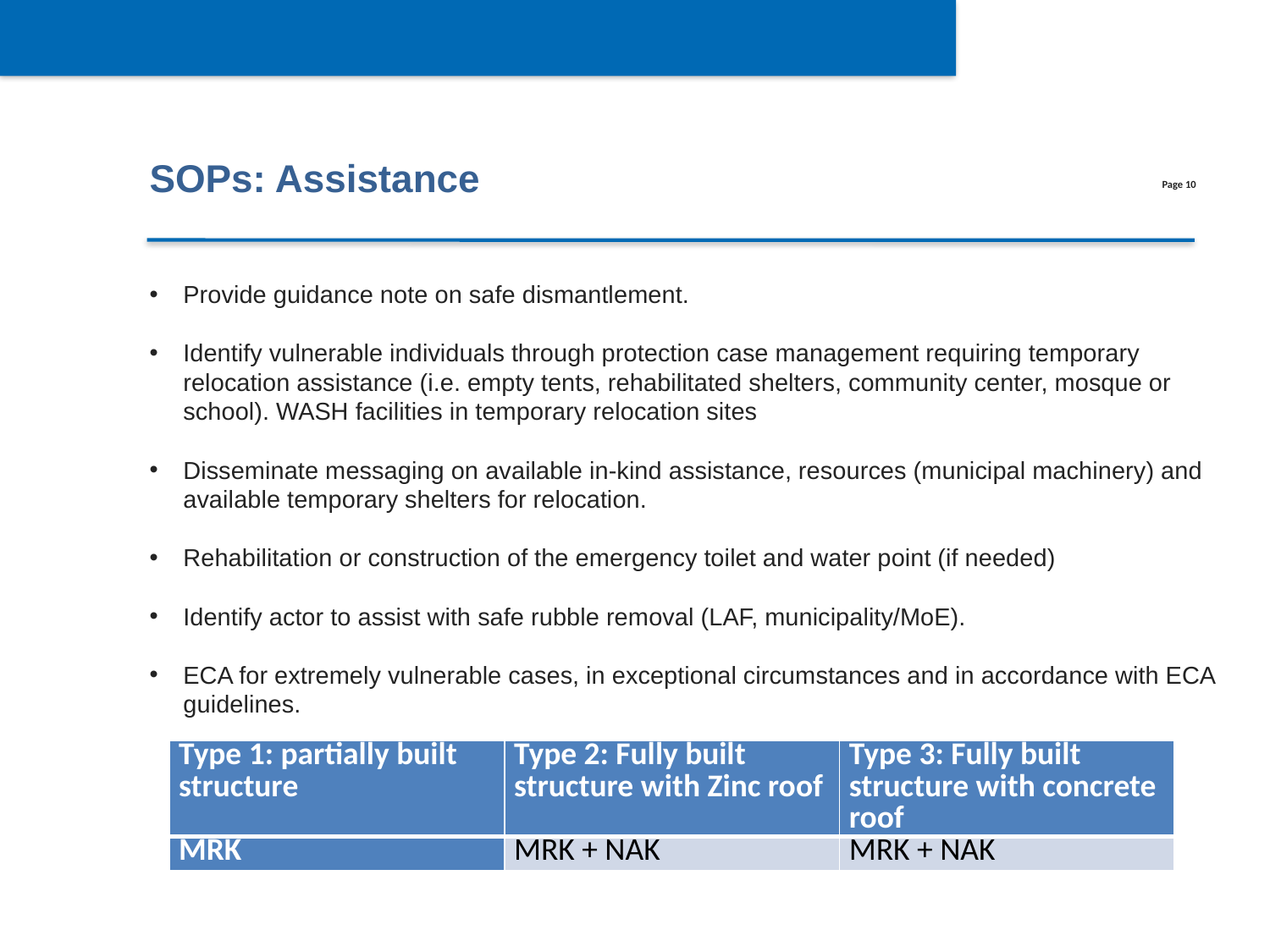

SOPs: Assistance

Provide guidance note on safe dismantlement.

Identify vulnerable individuals through protection case management requiring temporary relocation assistance (i.e. empty tents, rehabilitated shelters, community center, mosque or school). WASH facilities in temporary relocation sites

Disseminate messaging on available in-kind assistance, resources (municipal machinery) and available temporary shelters for relocation.

Rehabilitation or construction of the emergency toilet and water point (if needed)

Identify actor to assist with safe rubble removal (LAF, municipality/MoE).

ECA for extremely vulnerable cases, in exceptional circumstances and in accordance with ECA guidelines.

| Type 1: partially built structure | Type 2: Fully built structure with Zinc roof | Type 3: Fully built structure with concrete roof |
| --- | --- | --- |
| MRK | MRK + NAK | MRK + NAK |